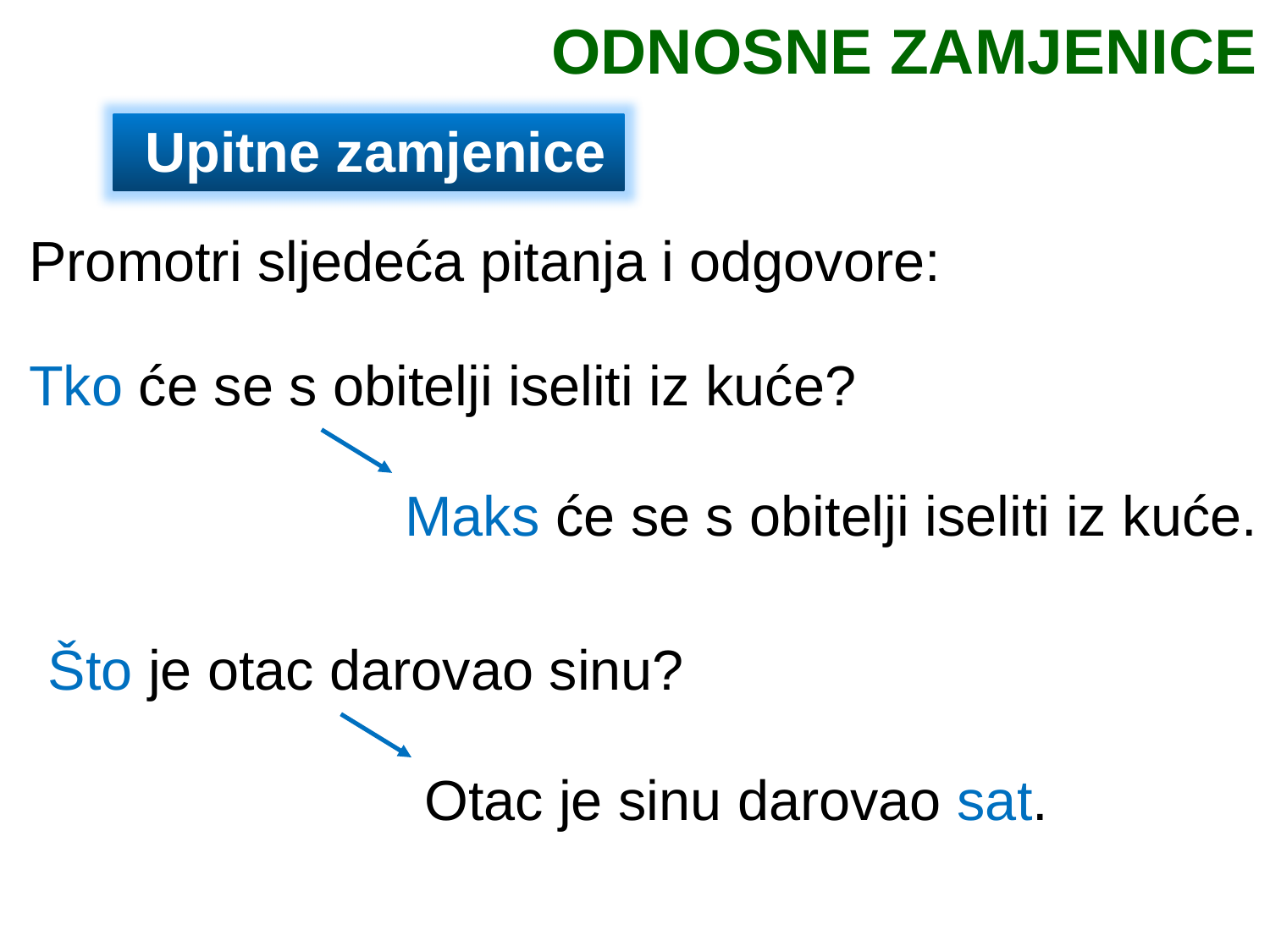

ODNOSNE ZAMJENICE
Upitne zamjenice

Promotri sljedeća pitanja i odgovore:
Tko će se s obitelji iseliti iz kuće?
Maks će se s obitelji iseliti iz kuće.
Što je otac darovao sinu?
Otac je sinu darovao sat.